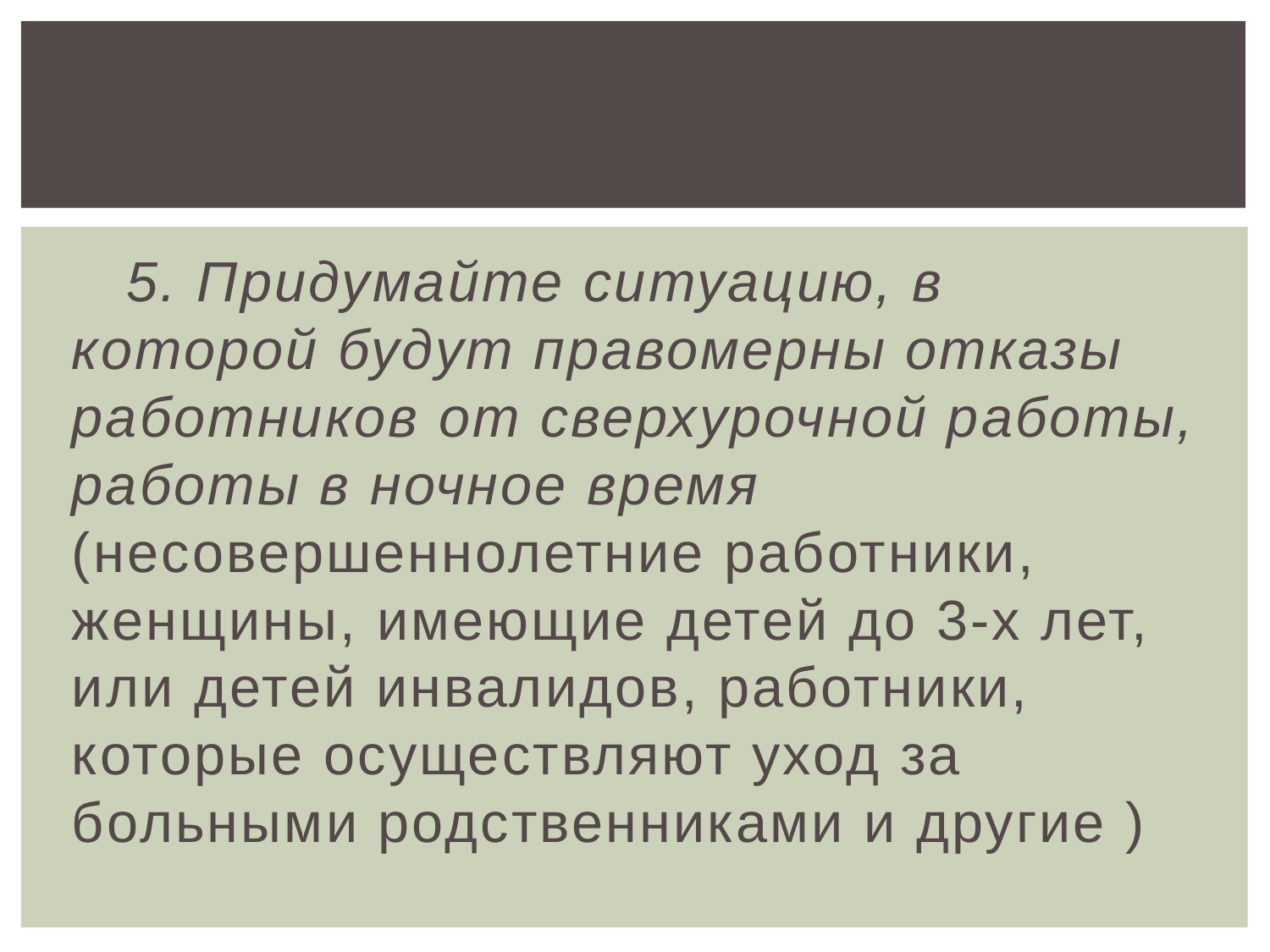

5. Придумайте ситуацию, в которой будут правомерны отказы работников от сверхурочной работы, работы в ночное время (несовершеннолетние работники, женщины, имеющие детей до 3-х лет, или детей инвалидов, работники, которые осуществляют уход за больными родственниками и другие )